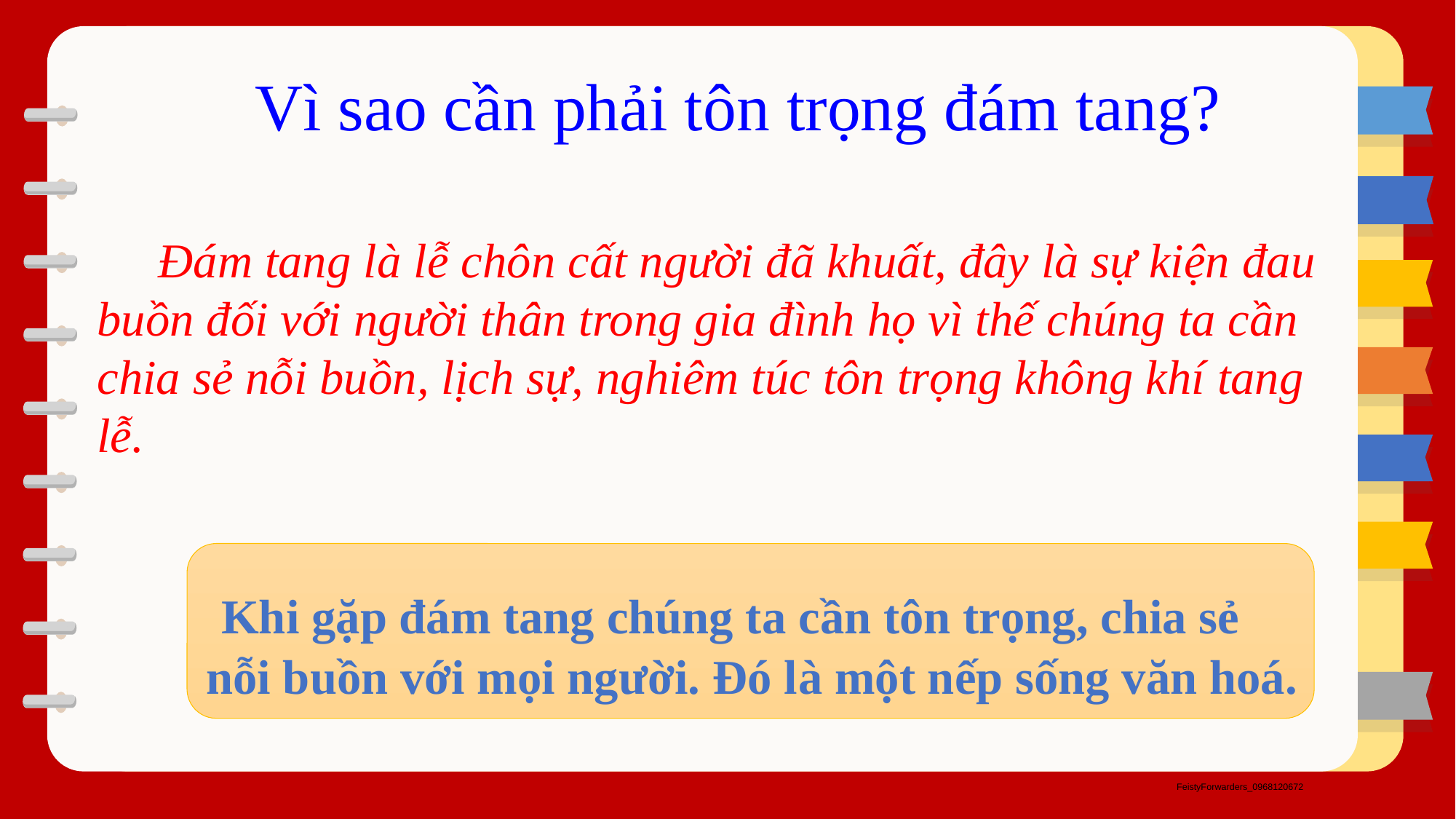

Vì sao cần phải tôn trọng đám tang?
 Đám tang là lễ chôn cất người đã khuất, đây là sự kiện đau buồn đối với người thân trong gia đình họ vì thế chúng ta cần chia sẻ nỗi buồn, lịch sự, nghiêm túc tôn trọng không khí tang lễ.

 Khi gặp đám tang chúng ta cần tôn trọng, chia sẻ
nỗi buồn với mọi người. Đó là một nếp sống văn hoá.